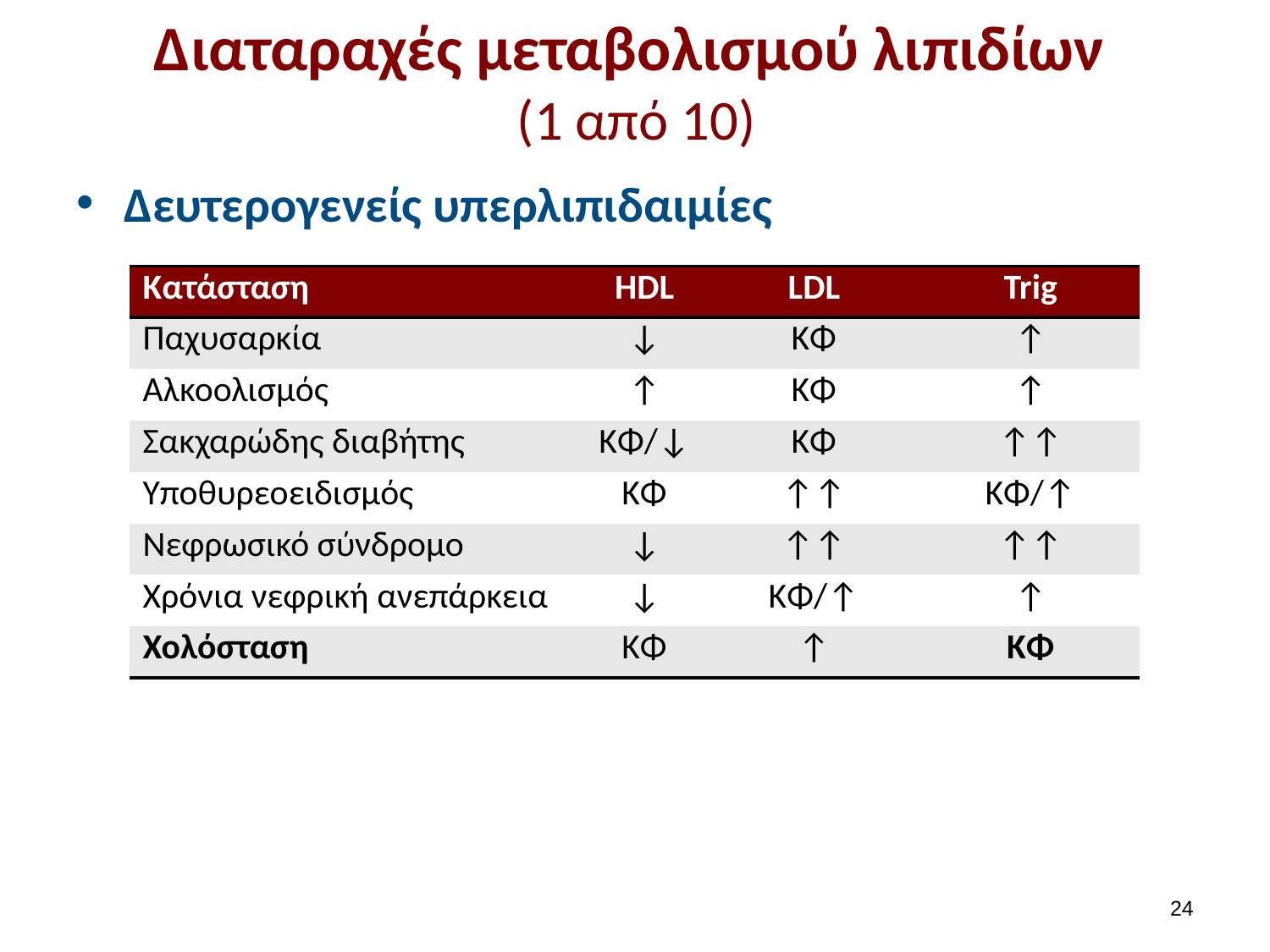

# Διαταραχές μεταβολισμού λιπιδίων (1 από 10)
Δευτερογενείς υπερλιπιδαιμίες

| Κατάσταση | HDL | LDL | Trig |
| --- | --- | --- | --- |
| Παχυσαρκία | ↓ | ΚΦ | ↑ |
| Αλκοολισμός | ↑ | ΚΦ | ↑ |
| Σακχαρώδης διαβήτης | ΚΦ/↓ | ΚΦ | ↑↑ |
| Υποθυρεοειδισμός | ΚΦ | ↑↑ | ΚΦ/↑ |
| Νεφρωσικό σύνδρομο | ↓ | ↑↑ | ↑↑ |
| Χρόνια νεφρική ανεπάρκεια | ↓ | ΚΦ/↑ | ↑ |
| Χολόσταση | ΚΦ | ↑ | ΚΦ |
24